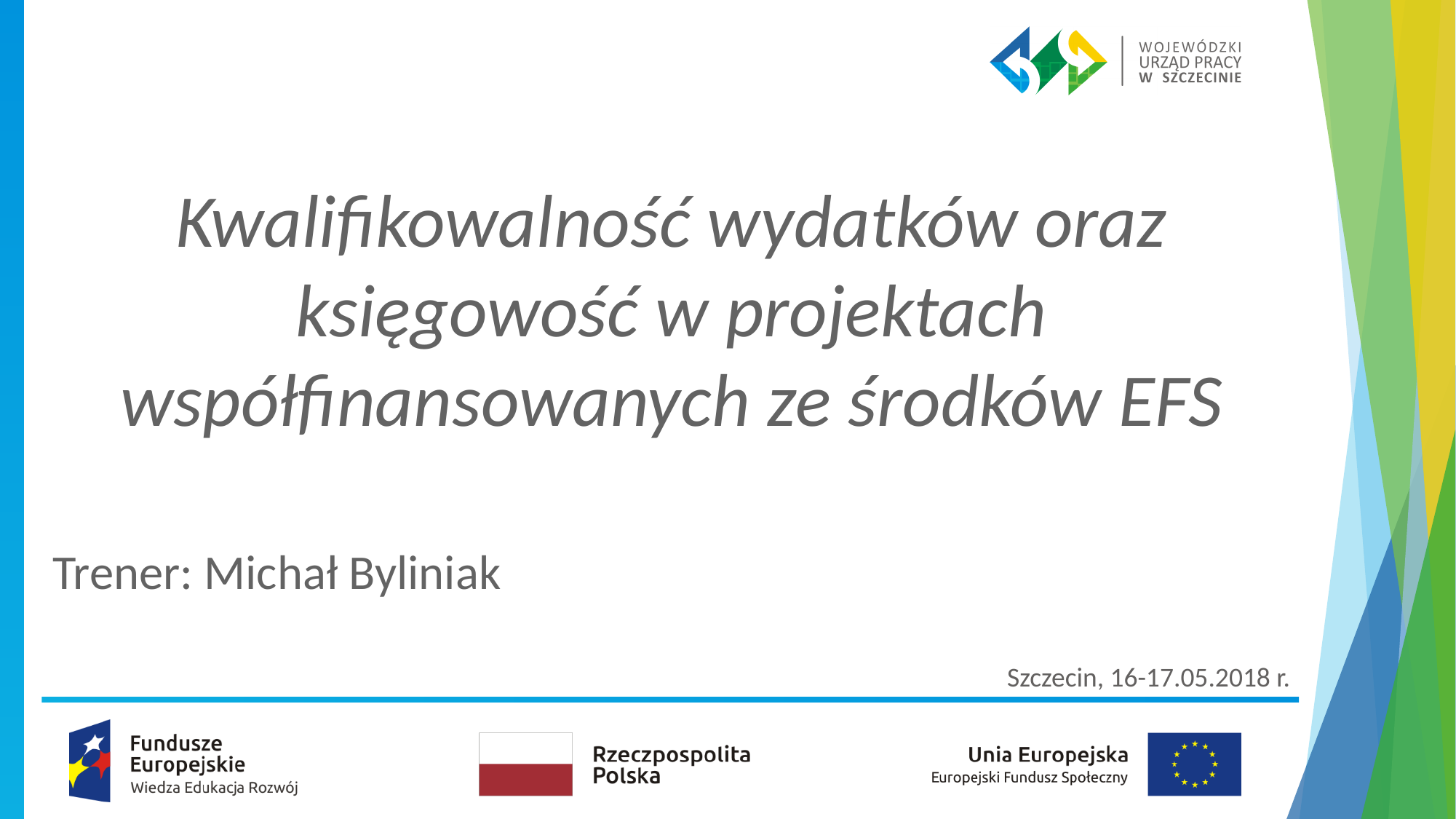

# Kwalifikowalność wydatków oraz księgowość w projektach współfinansowanych ze środków EFS
Trener: Michał Byliniak
Szczecin, 16-17.05.2018 r.